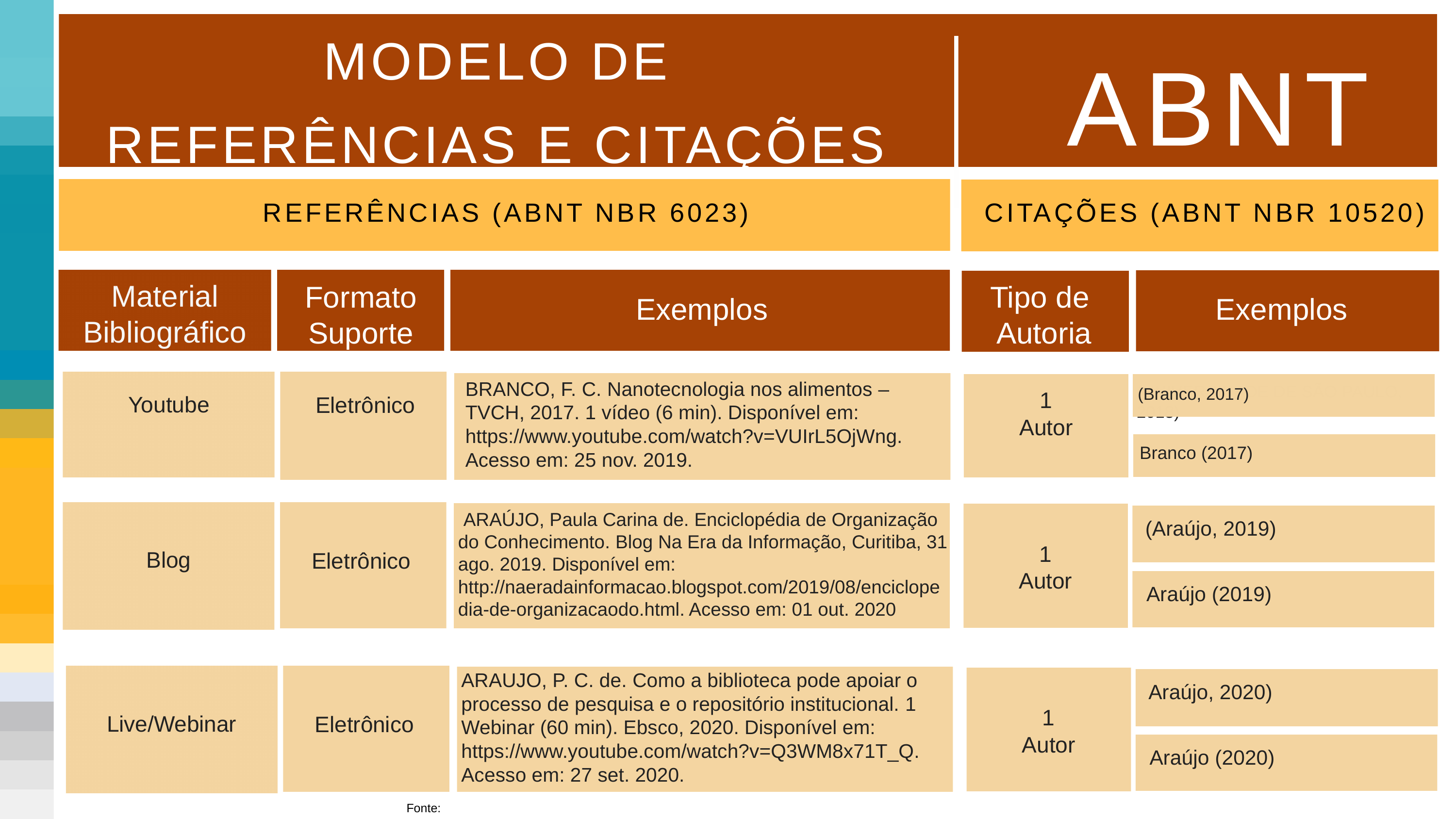

ABNT
MODELO DE
REFERÊNCIAS E CITAÇÕES

CITAÇÕES (ABNT NBR 10520)
REFERÊNCIAS (ABNT NBR 6023)

Material
Bibliográfico
Formato
Suporte
Tipo de
Autoria
Exemplos
Exemplos

BRANCO, F. C. Nanotecnologia nos alimentos – TVCH, 2017. 1 vídeo (6 min). Disponível em: https://www.youtube.com/watch?v=VUIrL5OjWng. Acesso em: 25 nov. 2019.
(UNIVERSIDADE DE SÃO PAULO, 2018)
(Branco, 2017)
1
Autor
Youtube
Eletrônico

Branco (2017)

 ARAÚJO, Paula Carina de. Enciclopédia de Organização do Conhecimento. Blog Na Era da Informação, Curitiba, 31 ago. 2019. Disponível em:  http://naeradainformacao.blogspot.com/2019/08/enciclopedia-de-organizacaodo.html. Acesso em: 01 out. 2020
(Araújo, 2019)
Araújo (2019)
1
Autor
Blog
Eletrônico

ARAUJO, P. C. de. Como a biblioteca pode apoiar o processo de pesquisa e o repositório institucional. 1 Webinar (60 min). Ebsco, 2020. Disponível em: https://www.youtube.com/watch?v=Q3WM8x71T_Q. Acesso em: 27 set. 2020.

Araújo, 2020)
Araújo (2020)
1
Autor
Live/Webinar
Eletrônico

Fonte: https://acervodigital.ufpr.br/bitstream/handle/1884/73330/Manual_de_Normalizacao_UFPR_2022.pdf?sequence=1&isAllowed=y